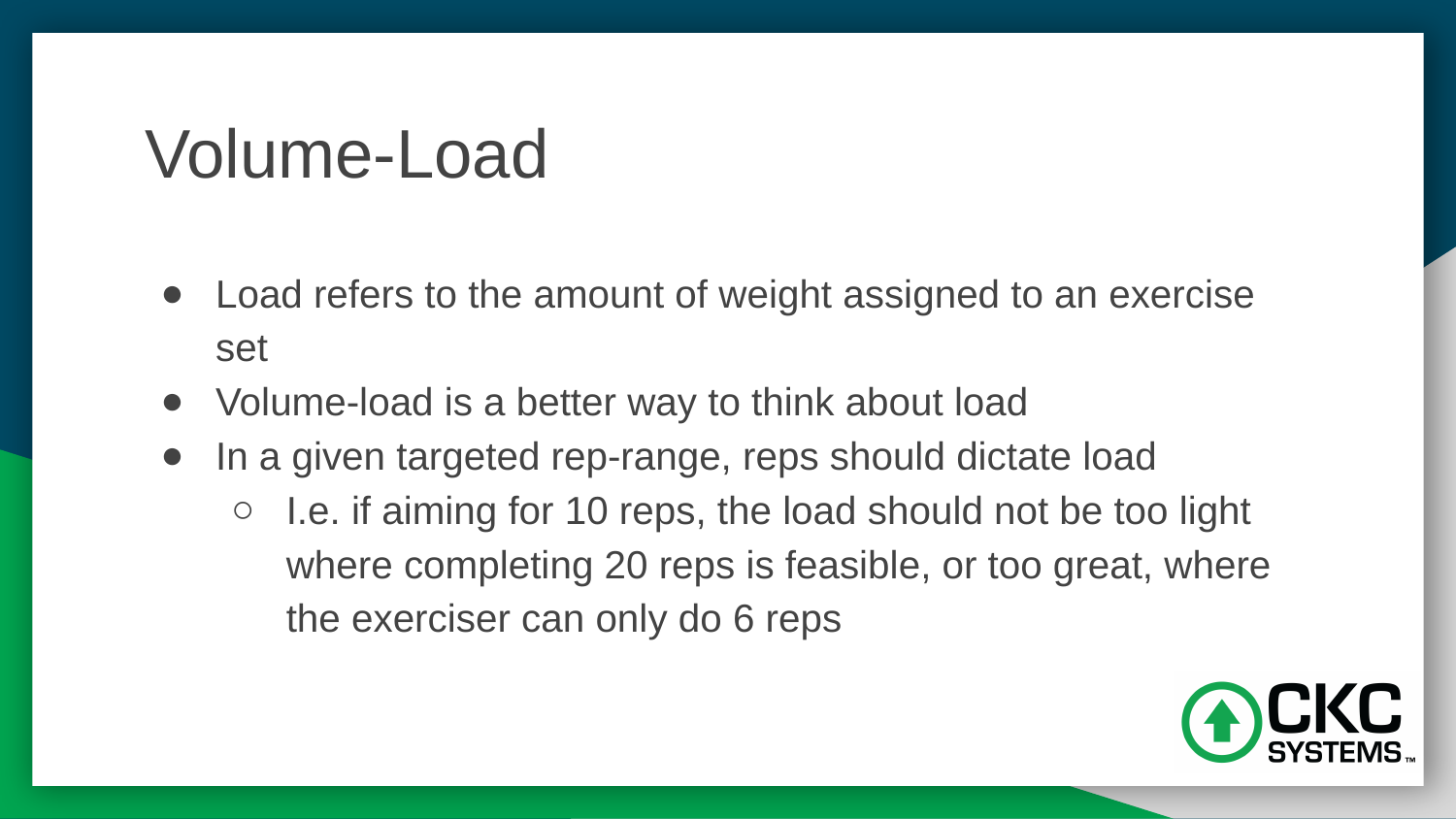

# Volume-Load
Load refers to the amount of weight assigned to an exercise set
Volume-load is a better way to think about load
In a given targeted rep-range, reps should dictate load
I.e. if aiming for 10 reps, the load should not be too light where completing 20 reps is feasible, or too great, where the exerciser can only do 6 reps